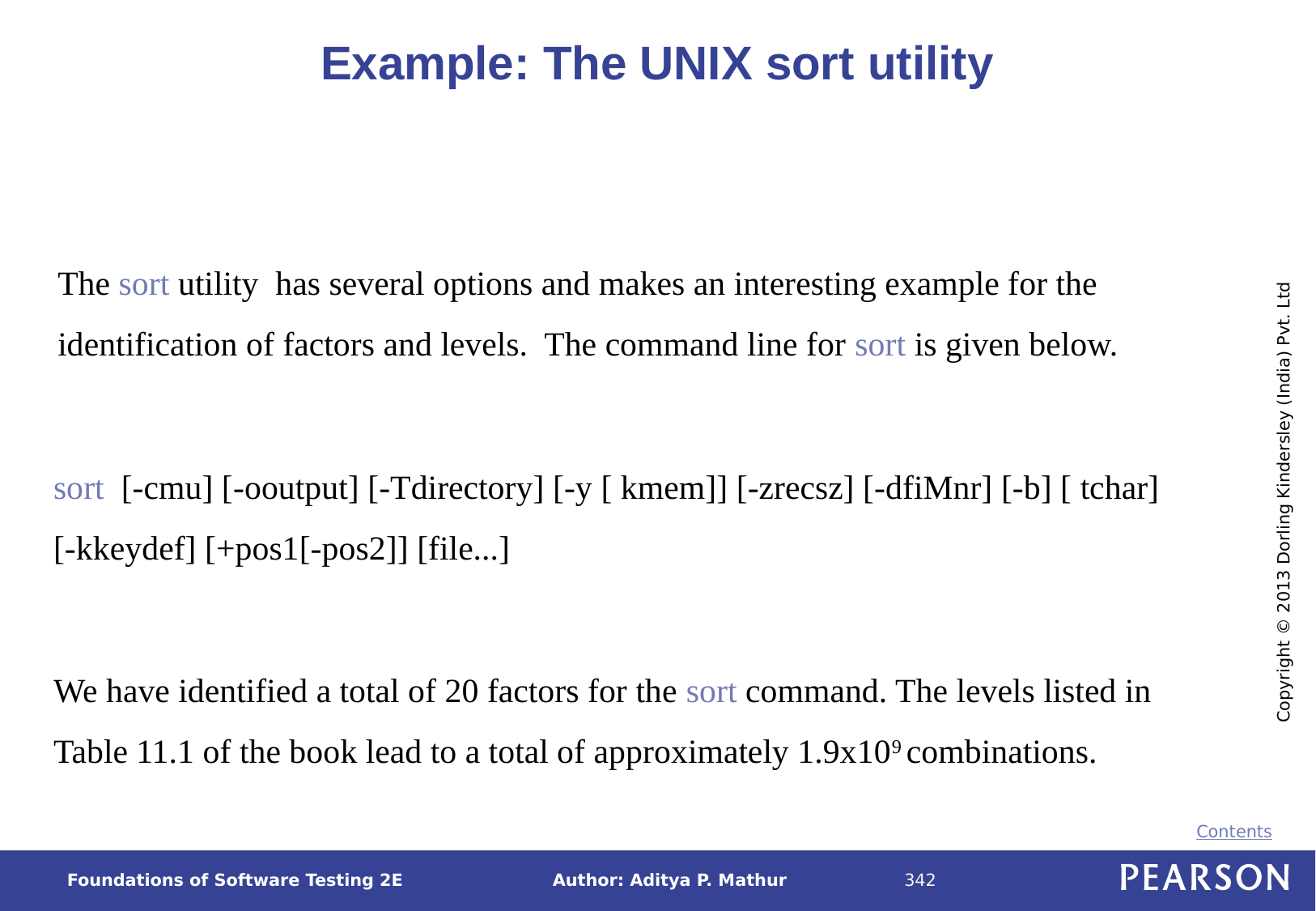

# Example: The UNIX sort utility
The sort utility  has several options and makes an interesting example for the identification of factors and levels.  The command line for sort is given below.
sort  [-cmu] [-ooutput] [-Tdirectory] [-y [ kmem]] [-zrecsz] [-dfiMnr] [-b] [ tchar] [-kkeydef] [+pos1[-pos2]] [file...]
We have identified a total of 20 factors for the sort command. The levels listed in Table 11.1 of the book lead to a total of approximately 1.9x109 combinations.